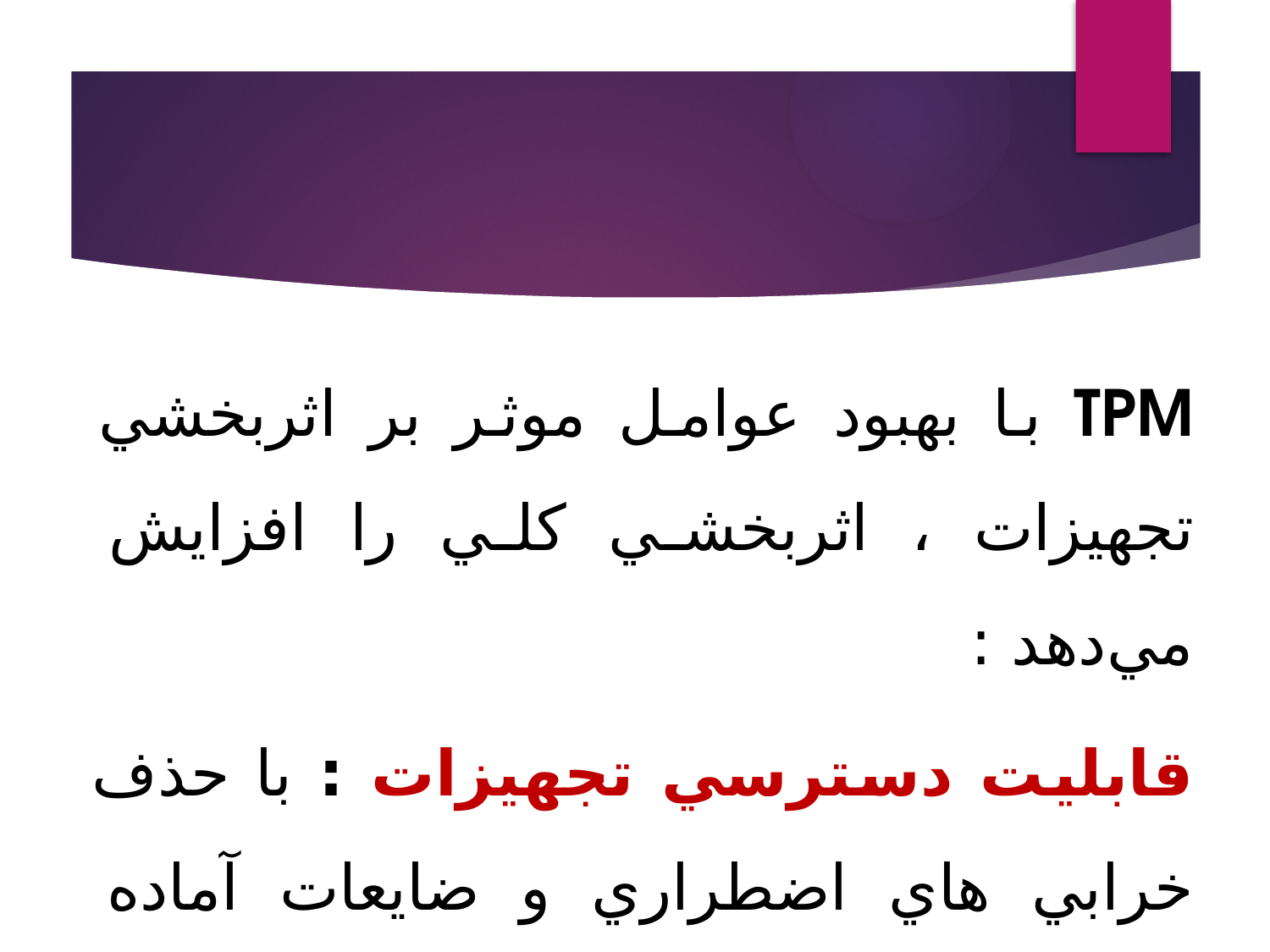

TPM با بهبود عوامل موثر بر اثربخشي تجهيزات ، اثربخشي کلي را افزايش مي‌دهد :
قابليت دسترسي تجهيزات : با حذف خرابي هاي اضطراري و ضايعات آماده سازي و تنظيم بهبود مي‌يابد.